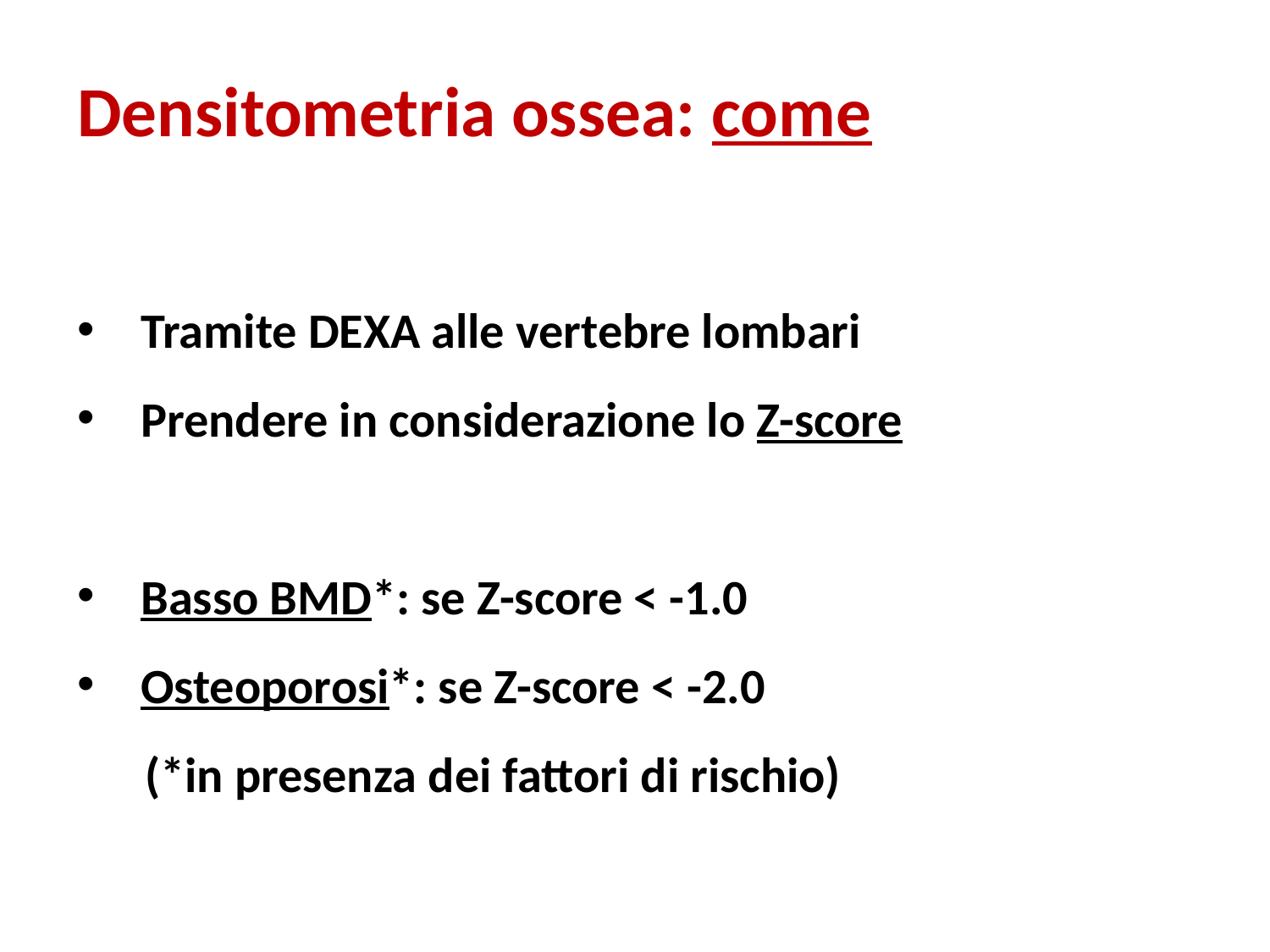

Densitometria ossea: come

Tramite DEXA alle vertebre lombari
Prendere in considerazione lo Z-score

Basso BMD*: se Z-score < -1.0
Osteoporosi*: se Z-score < -2.0
      (*in presenza dei fattori di rischio)